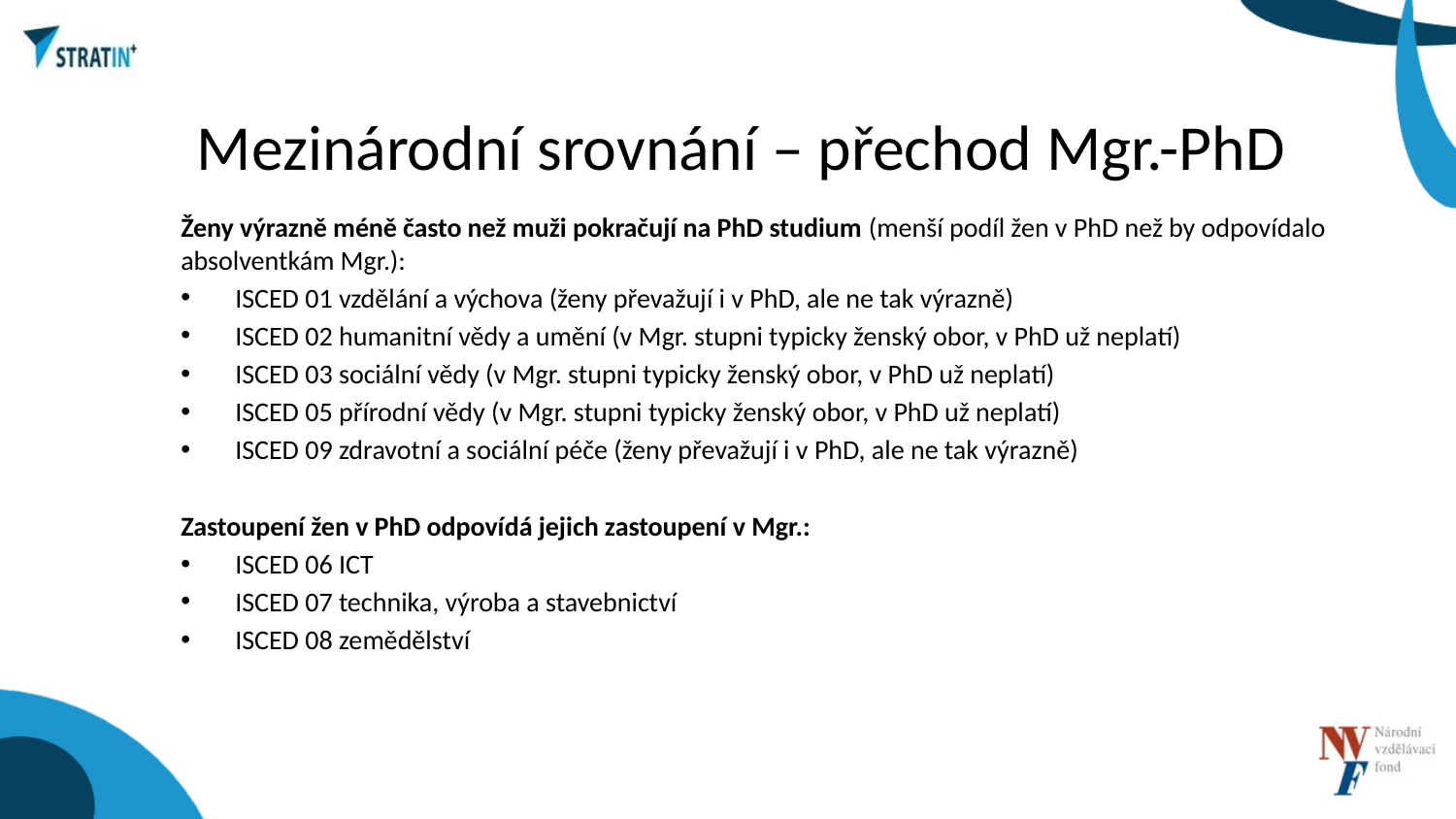

# Mezinárodní srovnání – přechod Mgr.-PhD
Ženy výrazně méně často než muži pokračují na PhD studium (menší podíl žen v PhD než by odpovídalo absolventkám Mgr.):
ISCED 01 vzdělání a výchova (ženy převažují i v PhD, ale ne tak výrazně)
ISCED 02 humanitní vědy a umění (v Mgr. stupni typicky ženský obor, v PhD už neplatí)
ISCED 03 sociální vědy (v Mgr. stupni typicky ženský obor, v PhD už neplatí)
ISCED 05 přírodní vědy (v Mgr. stupni typicky ženský obor, v PhD už neplatí)
ISCED 09 zdravotní a sociální péče (ženy převažují i v PhD, ale ne tak výrazně)

Zastoupení žen v PhD odpovídá jejich zastoupení v Mgr.:
ISCED 06 ICT
ISCED 07 technika, výroba a stavebnictví
ISCED 08 zemědělství